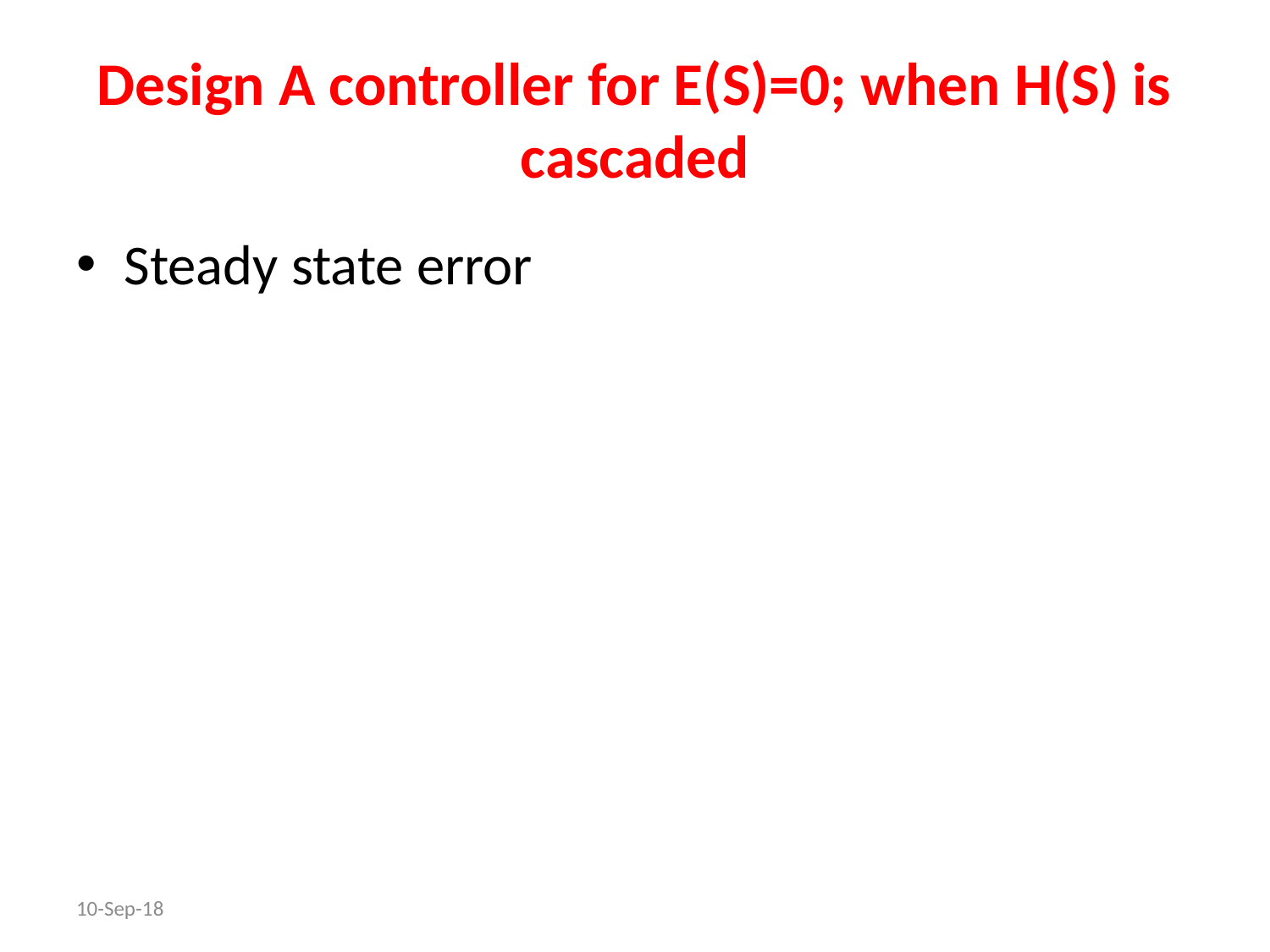

# Design A controller for E(S)=0; when H(S) is cascaded
Steady state error
10-Sep-18